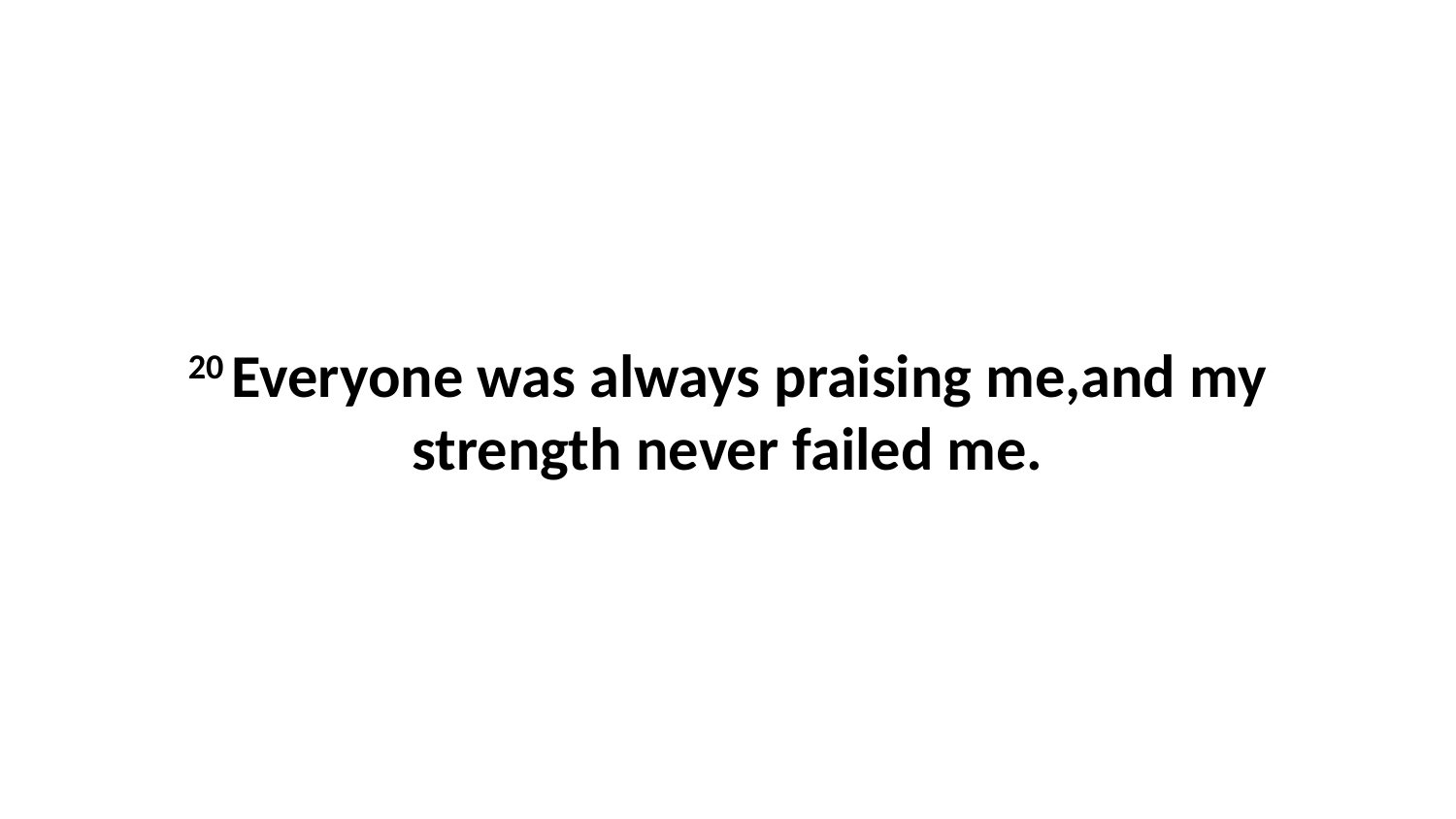

20 Everyone was always praising me,and my strength never failed me.